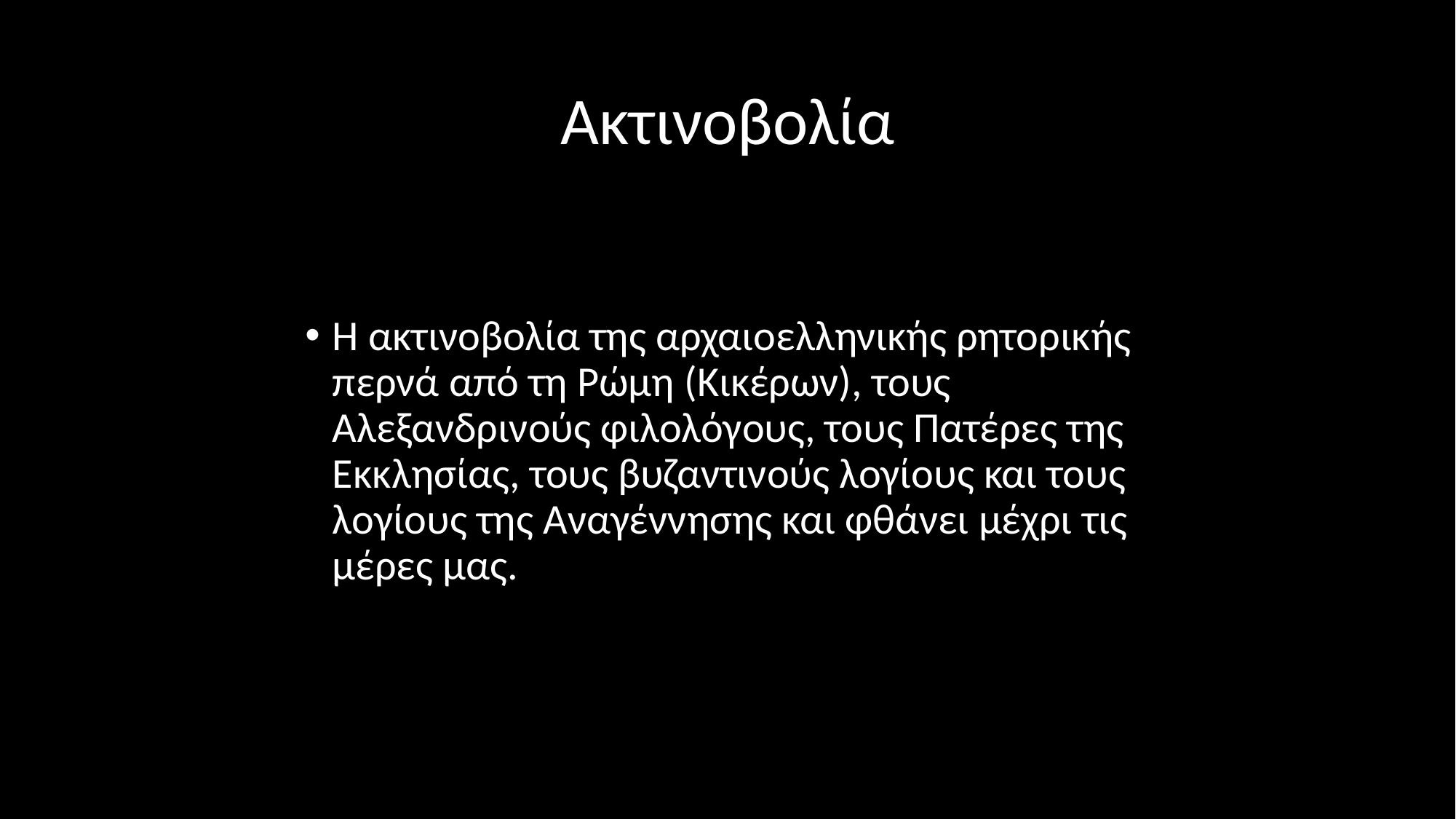

# Ακτινοβολία
Η ακτινοβολία της αρχαιοελληνικής ρητορικής περνά από τη Ρώμη (Κικέρων), τους Αλεξανδρινούς φιλολόγους, τους Πατέρες της Εκκλησίας, τους βυζαντινούς λογίους και τους λογίους της Αναγέννησης και φθάνει μέχρι τις μέρες μας.